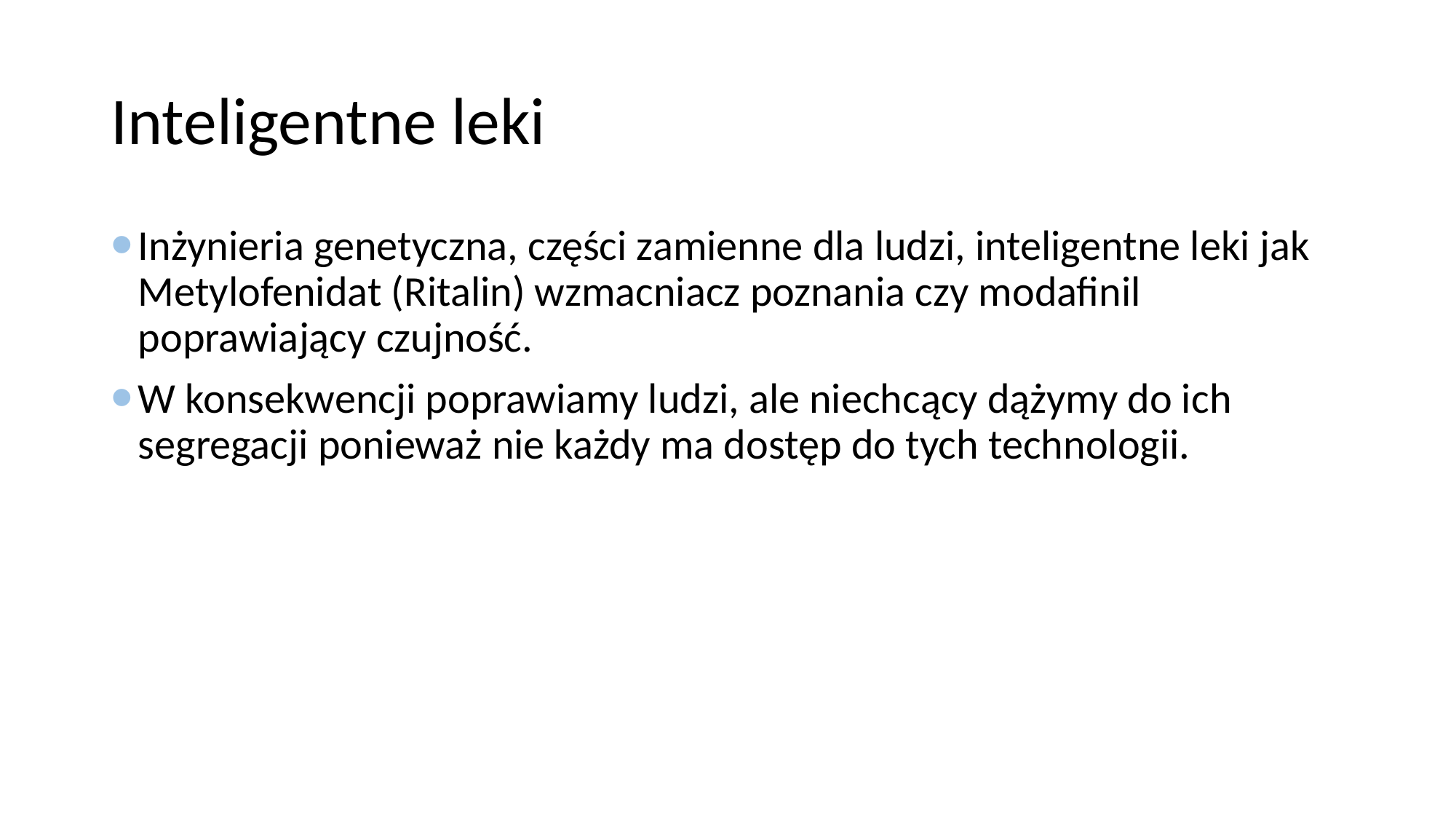

# Inteligentne leki
Inżynieria genetyczna, części zamienne dla ludzi, inteligentne leki jak Metylofenidat (Ritalin) wzmacniacz poznania czy modafinil poprawiający czujność.
W konsekwencji poprawiamy ludzi, ale niechcący dążymy do ich segregacji ponieważ nie każdy ma dostęp do tych technologii.